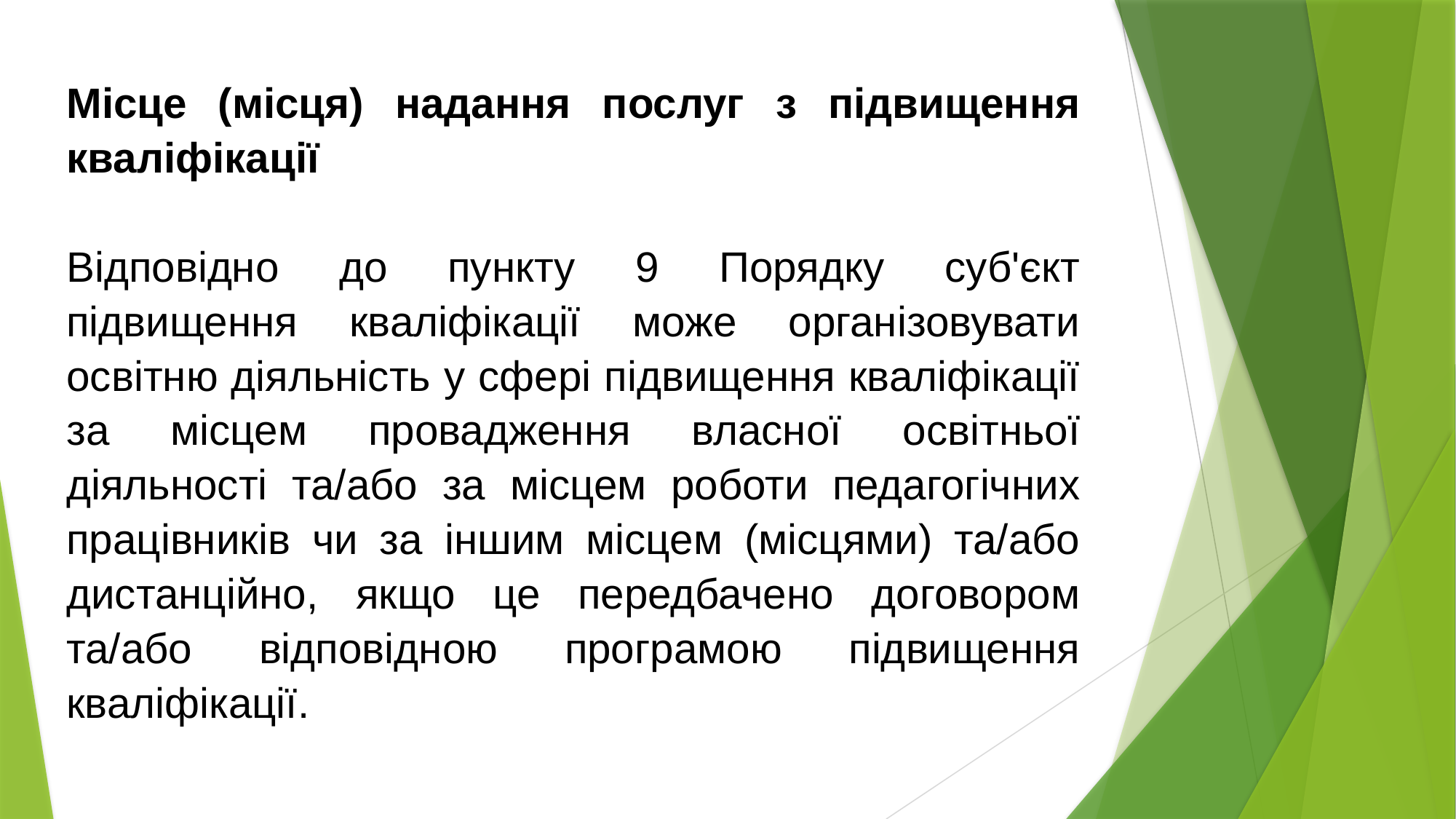

Місце (місця) надання послуг з підвищення кваліфікації

Відповідно до пункту 9 Порядку суб'єкт підвищення кваліфікації може організовувати освітню діяльність у сфері підвищення кваліфікації за місцем провадження власної освітньої діяльності та/або за місцем роботи педагогічних працівників чи за іншим місцем (місцями) та/або дистанційно, якщо це передбачено договором та/або відповідною програмою підвищення кваліфікації.